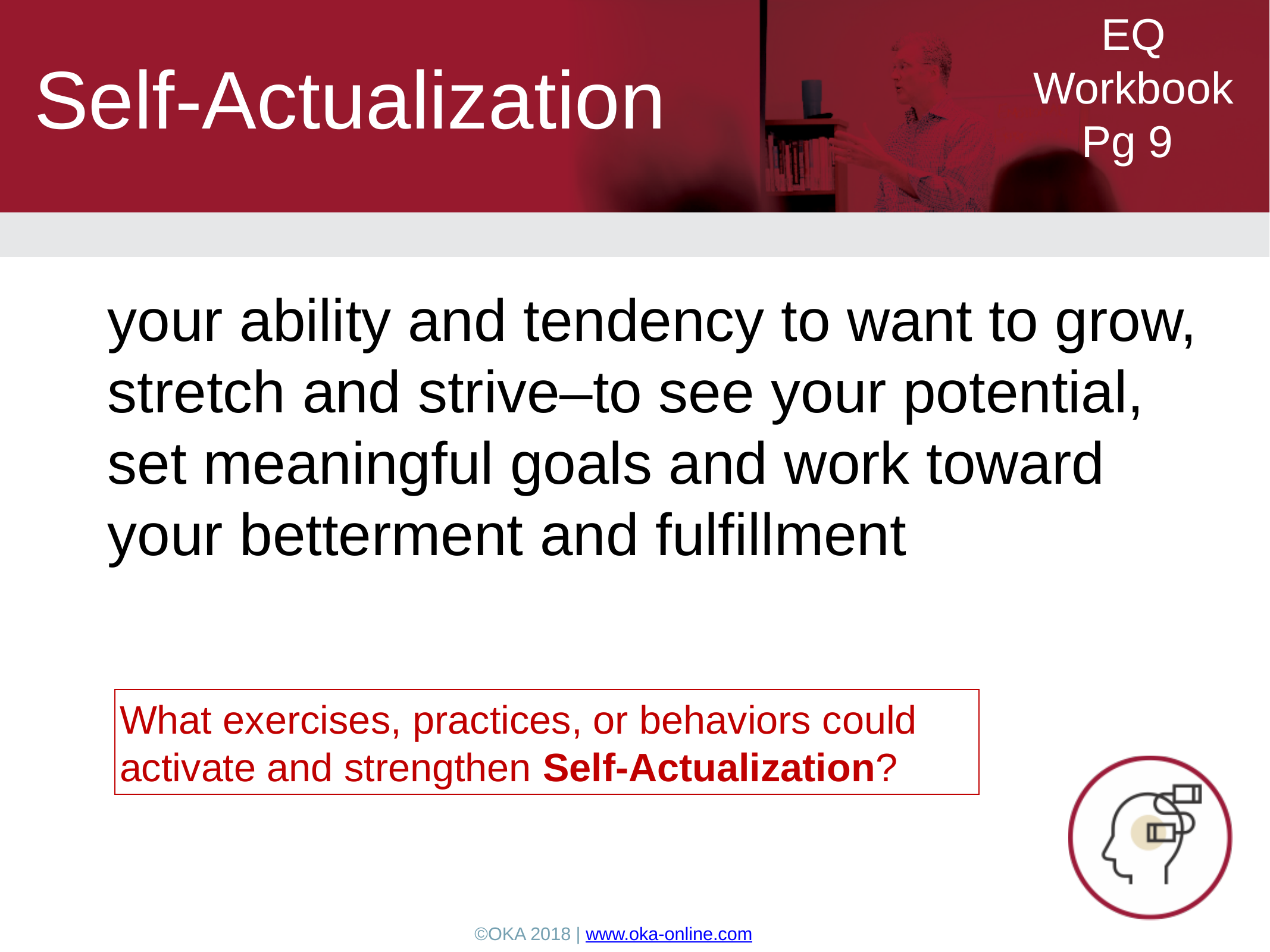

Self-Actualization
EQ Workbook Pg 9
your ability and tendency to want to grow, stretch and strive–to see your potential, set meaningful goals and work toward your betterment and fulfillment

What exercises, practices, or behaviors could activate and strengthen Self-Actualization?